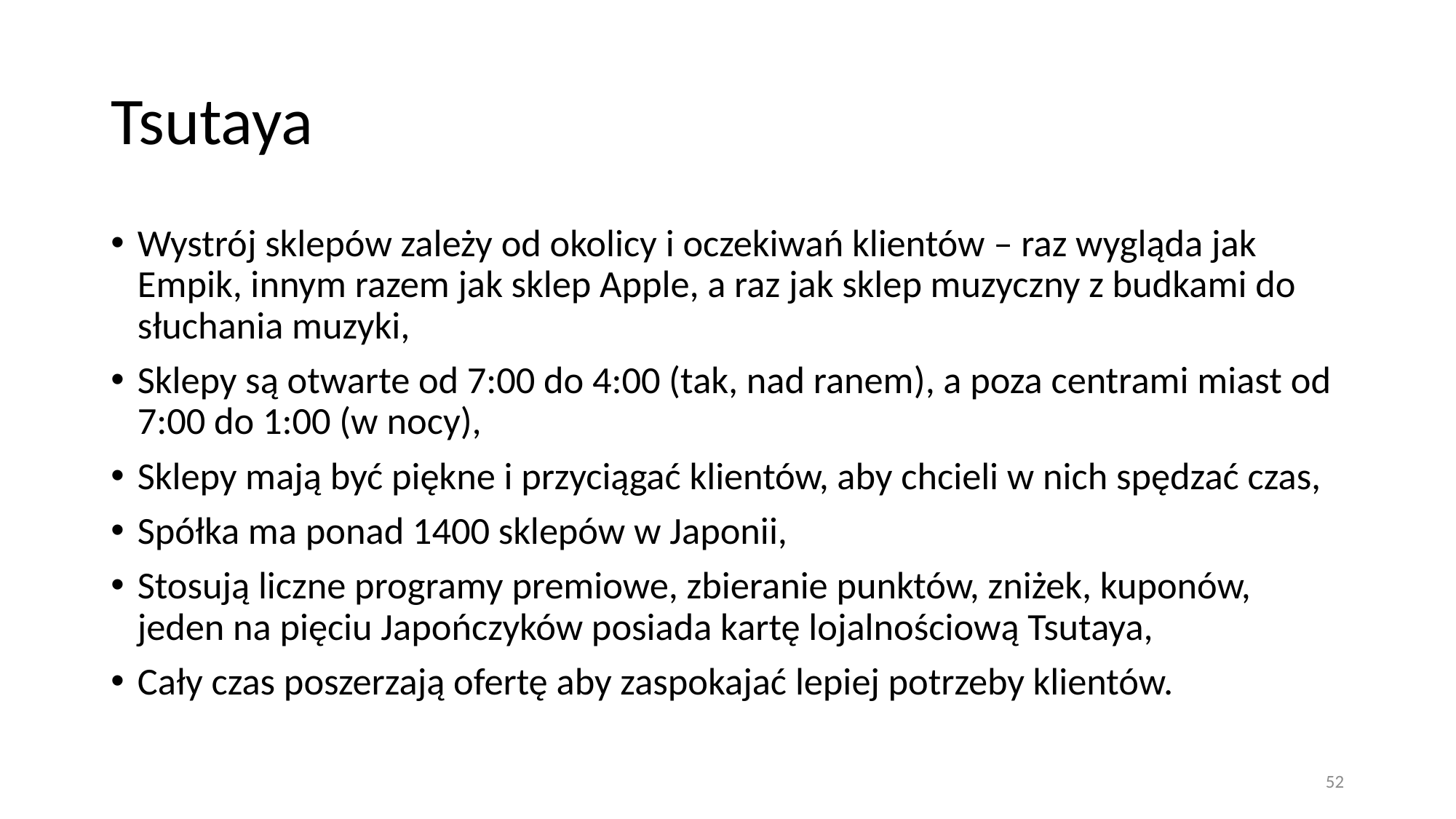

# Tsutaya
Wystrój sklepów zależy od okolicy i oczekiwań klientów – raz wygląda jak Empik, innym razem jak sklep Apple, a raz jak sklep muzyczny z budkami do słuchania muzyki,
Sklepy są otwarte od 7:00 do 4:00 (tak, nad ranem), a poza centrami miast od 7:00 do 1:00 (w nocy),
Sklepy mają być piękne i przyciągać klientów, aby chcieli w nich spędzać czas,
Spółka ma ponad 1400 sklepów w Japonii,
Stosują liczne programy premiowe, zbieranie punktów, zniżek, kuponów, jeden na pięciu Japończyków posiada kartę lojalnościową Tsutaya,
Cały czas poszerzają ofertę aby zaspokajać lepiej potrzeby klientów.

52